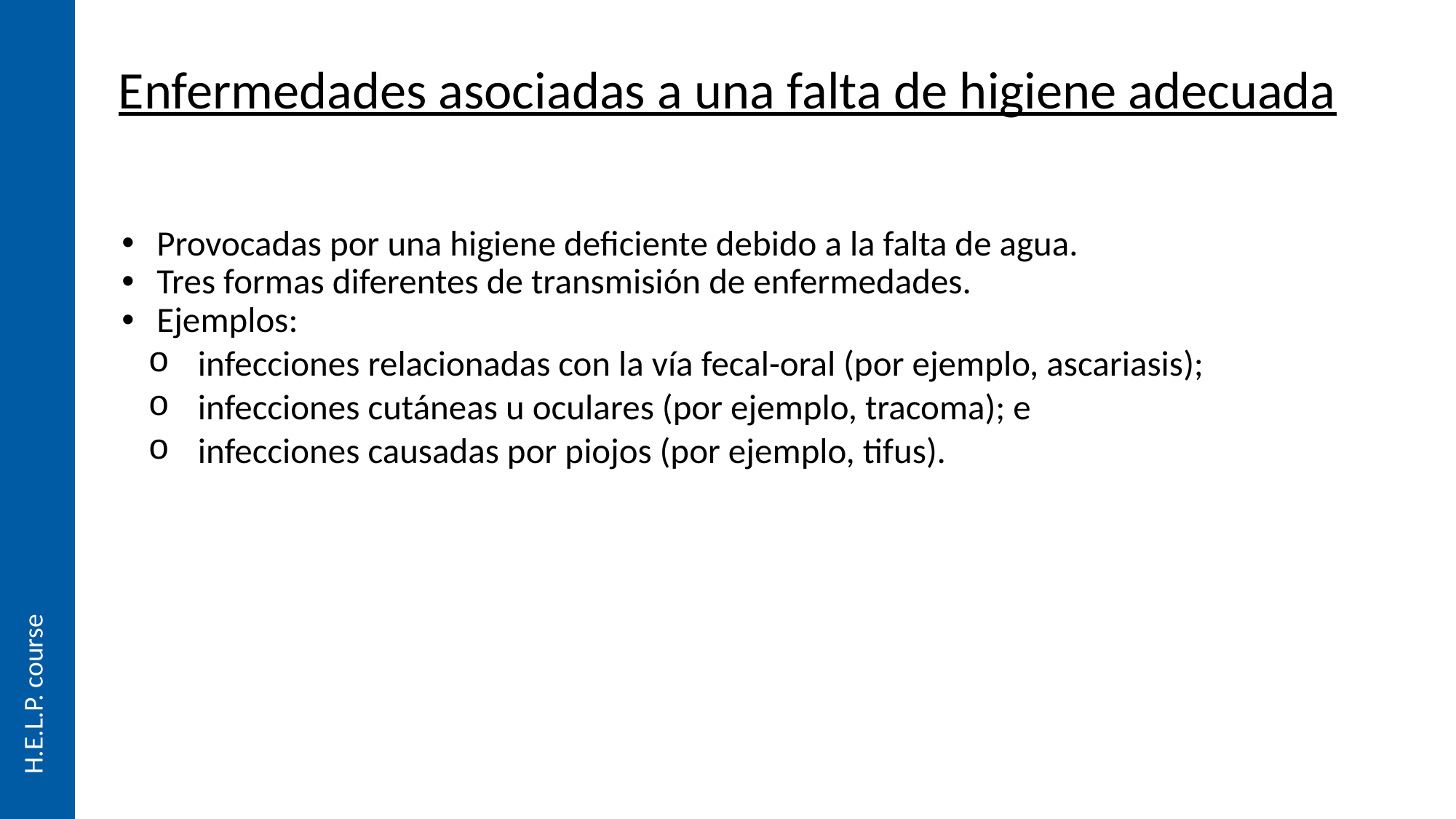

# Enfermedades asociadas a una falta de higiene adecuada
Provocadas por una higiene deficiente debido a la falta de agua.
Tres formas diferentes de transmisión de enfermedades.
Ejemplos:
infecciones relacionadas con la vía fecal-oral (por ejemplo, ascariasis);
infecciones cutáneas u oculares (por ejemplo, tracoma); e
infecciones causadas por piojos (por ejemplo, tifus).